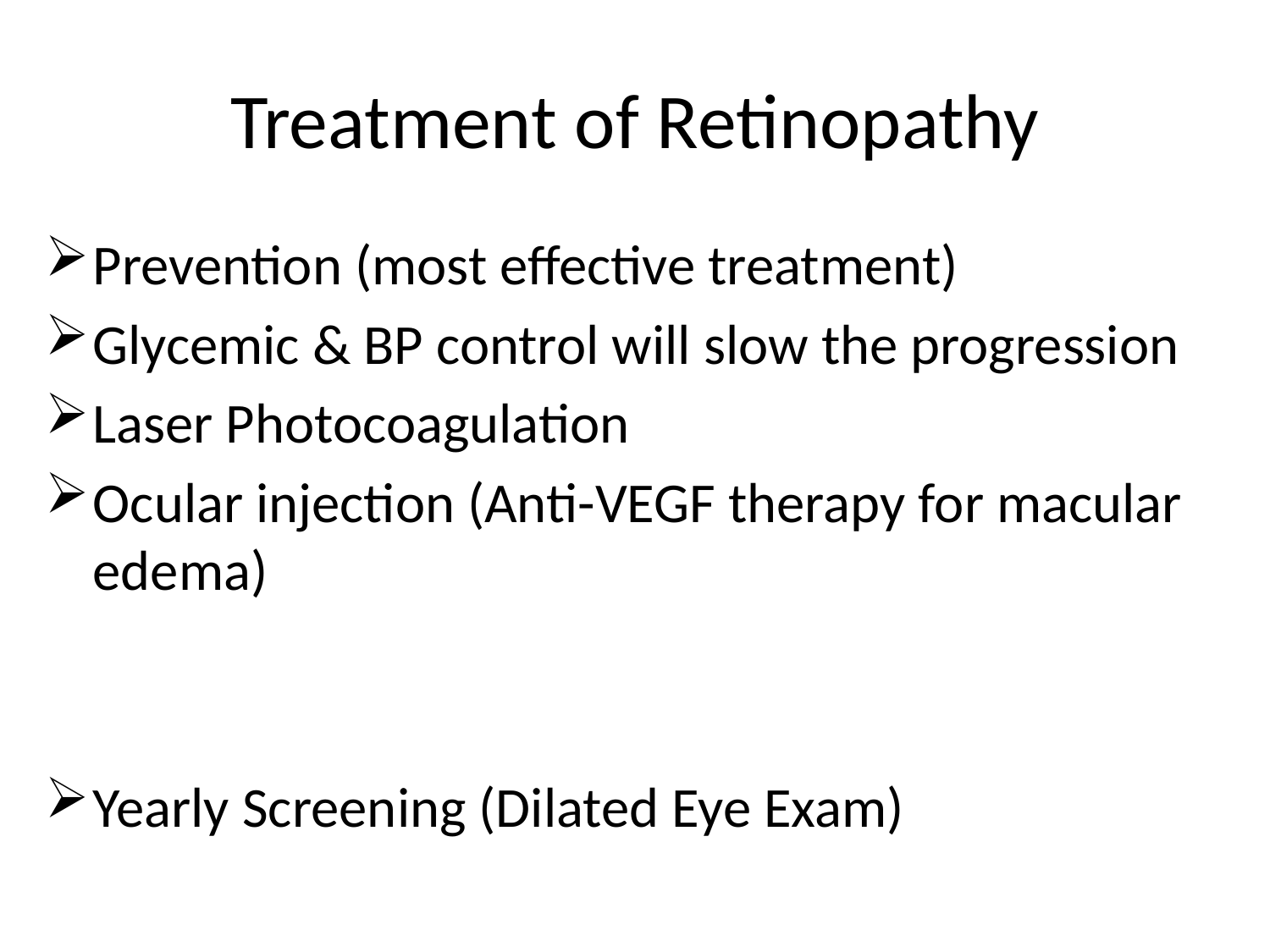

# Treatment of Retinopathy
Prevention (most effective treatment)
Glycemic & BP control will slow the progression
Laser Photocoagulation
Ocular injection (Anti-VEGF therapy for macular edema)

Yearly Screening (Dilated Eye Exam)